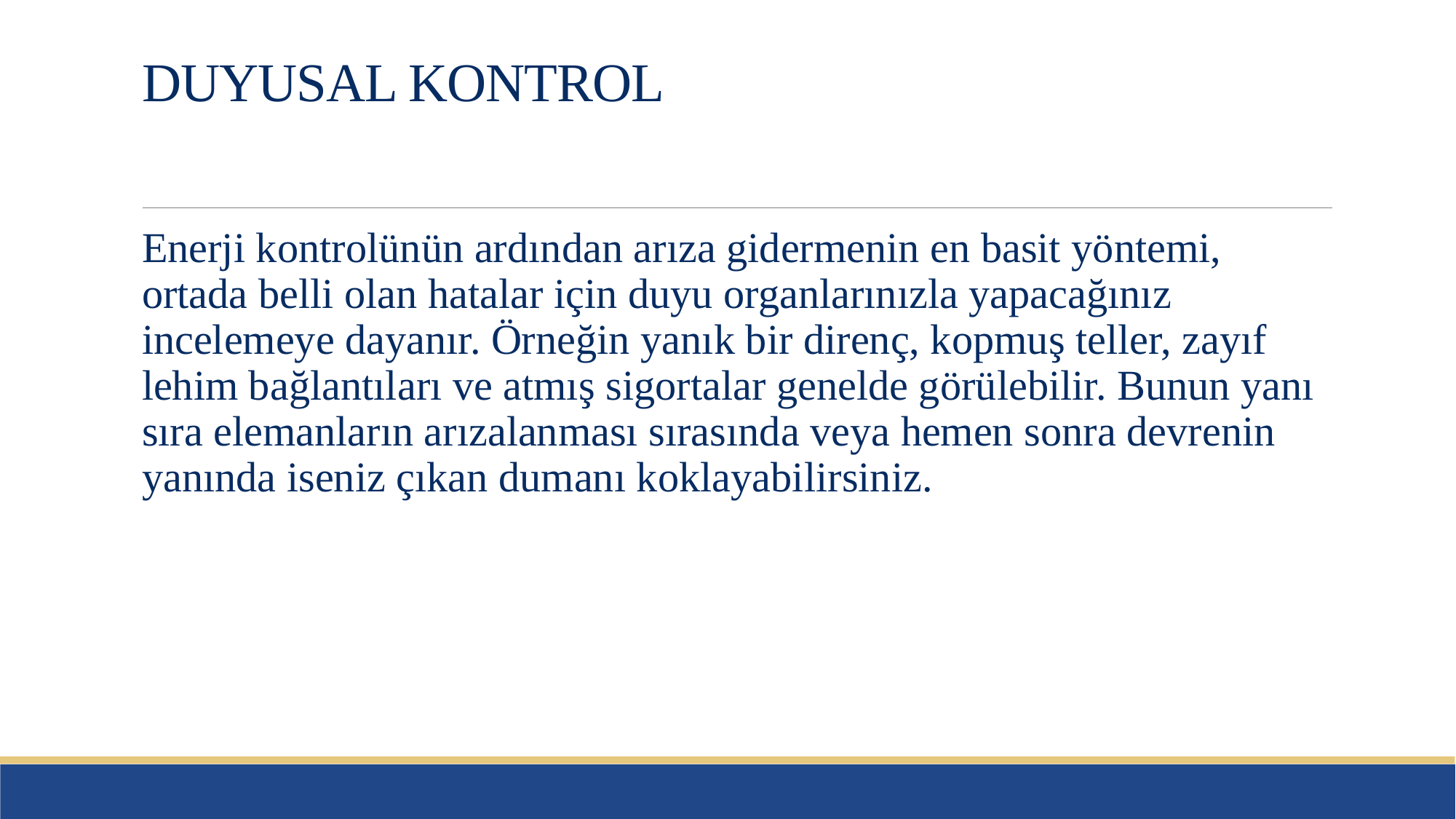

# DUYUSAL KONTROL
Enerji kontrolünün ardından arıza gidermenin en basit yöntemi, ortada belli olan hatalar için duyu organlarınızla yapacağınız incelemeye dayanır. Örneğin yanık bir direnç, kopmuş teller, zayıf lehim bağlantıları ve atmış sigortalar genelde görülebilir. Bunun yanı sıra elemanların arızalanması sırasında veya hemen sonra devrenin yanında iseniz çıkan dumanı koklayabilirsiniz.